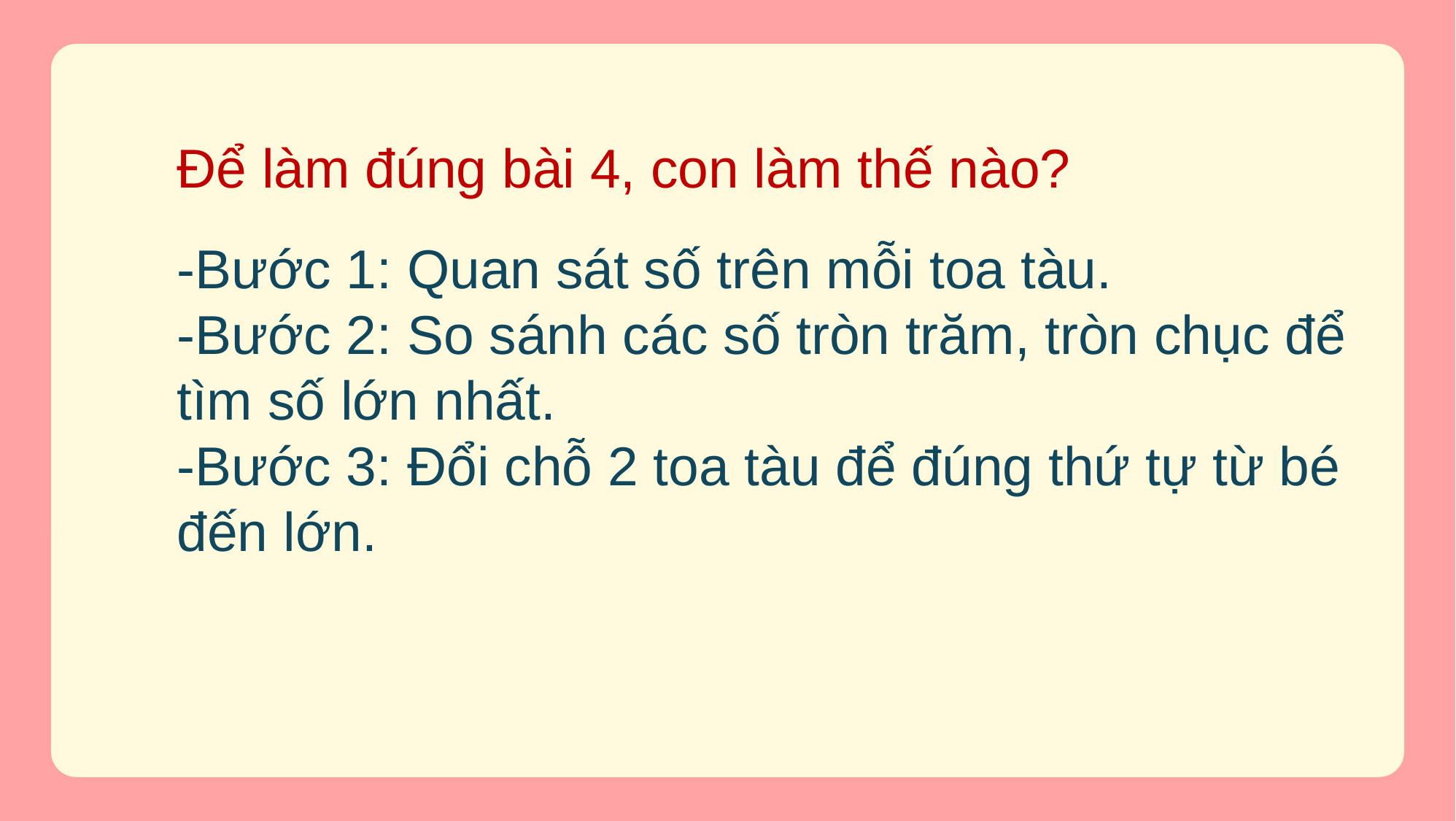

# Để làm đúng bài 4, con làm thế nào?
-Bước 1: Quan sát số trên mỗi toa tàu.
-Bước 2: So sánh các số tròn trăm, tròn chục để tìm số lớn nhất.
-Bước 3: Đổi chỗ 2 toa tàu để đúng thứ tự từ bé đến lớn.